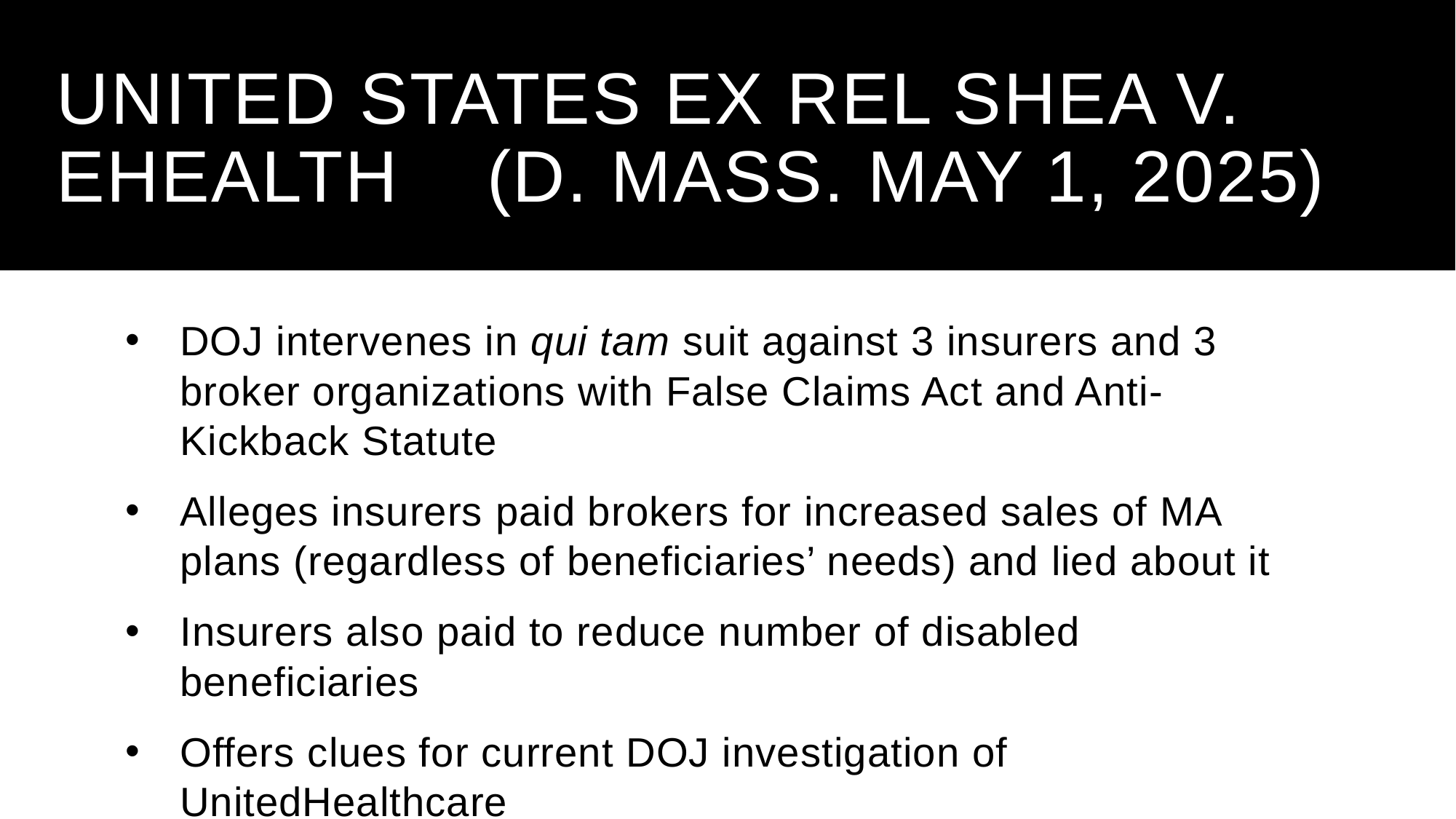

# United states ex rel shea v. ehealth    (D. Mass. may 1, 2025)
DOJ intervenes in qui tam suit against 3 insurers and 3 broker organizations with False Claims Act and Anti-Kickback Statute
Alleges insurers paid brokers for increased sales of MA plans (regardless of beneficiaries’ needs) and lied about it
Insurers also paid to reduce number of disabled beneficiaries
Offers clues for current DOJ investigation of UnitedHealthcare